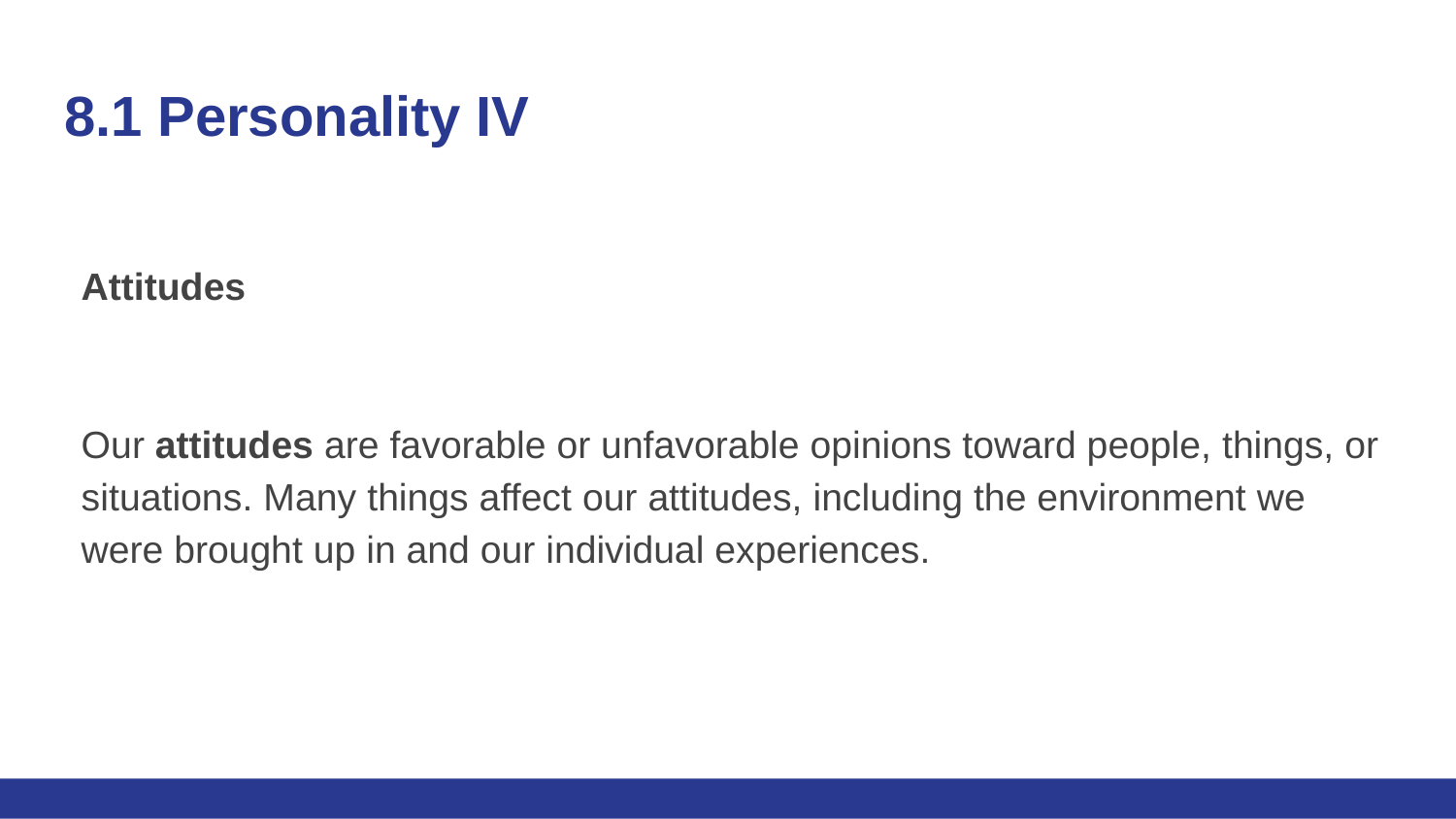

# 8.1 Personality IV

Attitudes

Our attitudes are favorable or unfavorable opinions toward people, things, or situations. Many things affect our attitudes, including the environment we were brought up in and our individual experiences.